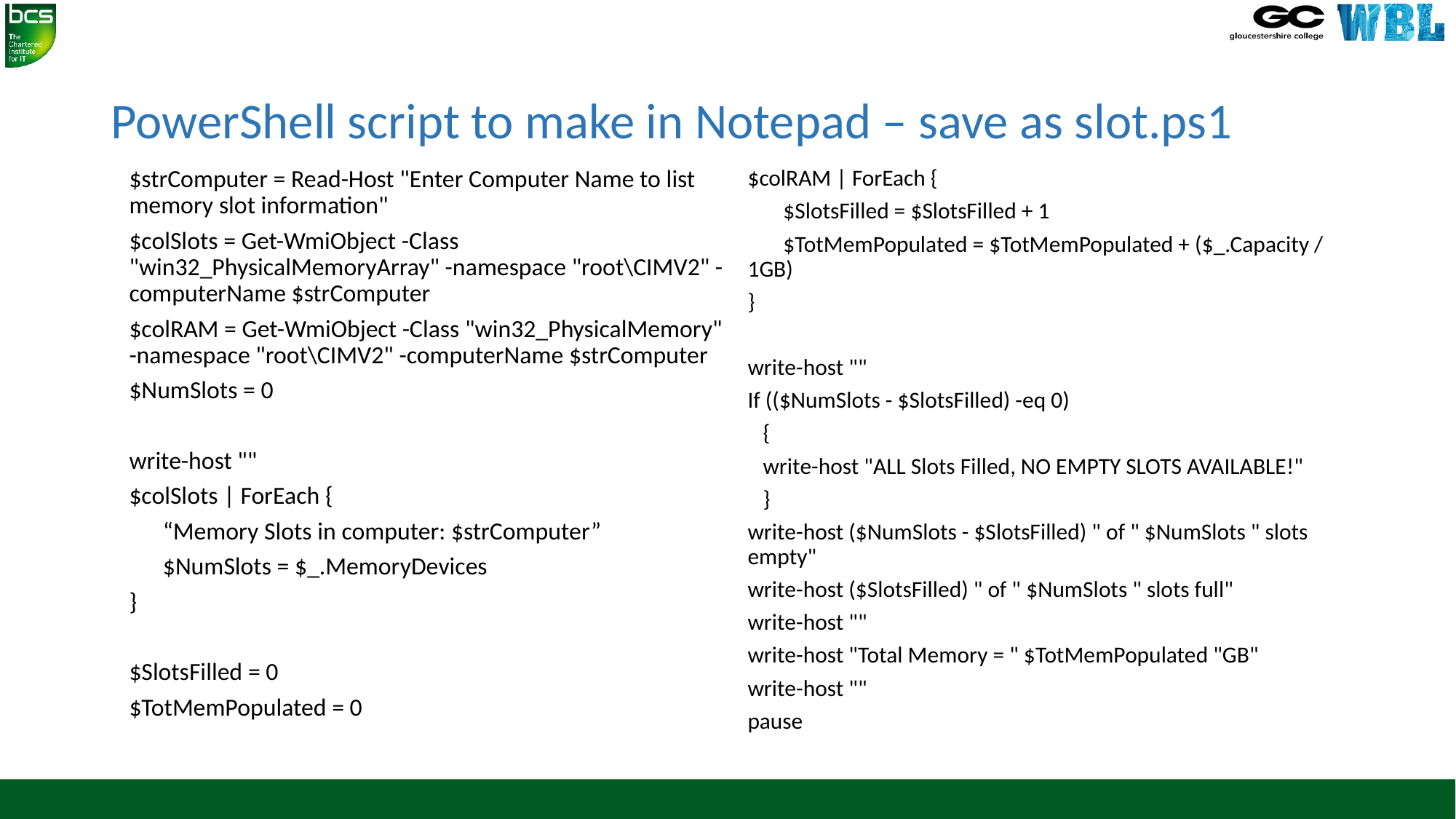

# PowerShell script to make in Notepad – save as slot.ps1
$strComputer = Read-Host "Enter Computer Name to list memory slot information"
$colSlots = Get-WmiObject -Class "win32_PhysicalMemoryArray" -namespace "root\CIMV2" -computerName $strComputer
$colRAM = Get-WmiObject -Class "win32_PhysicalMemory" -namespace "root\CIMV2" -computerName $strComputer
$NumSlots = 0

write-host ""
$colSlots | ForEach {
      “Memory Slots in computer: $strComputer”
      $NumSlots = $_.MemoryDevices
}

$SlotsFilled = 0
$TotMemPopulated = 0

$colRAM | ForEach {
       $SlotsFilled = $SlotsFilled + 1
       $TotMemPopulated = $TotMemPopulated + ($_.Capacity / 1GB)
}

write-host ""
If (($NumSlots - $SlotsFilled) -eq 0)
   {
   write-host "ALL Slots Filled, NO EMPTY SLOTS AVAILABLE!"
   }
write-host ($NumSlots - $SlotsFilled) " of " $NumSlots " slots empty"
write-host ($SlotsFilled) " of " $NumSlots " slots full"
write-host ""
write-host "Total Memory = " $TotMemPopulated "GB"
write-host ""
pause